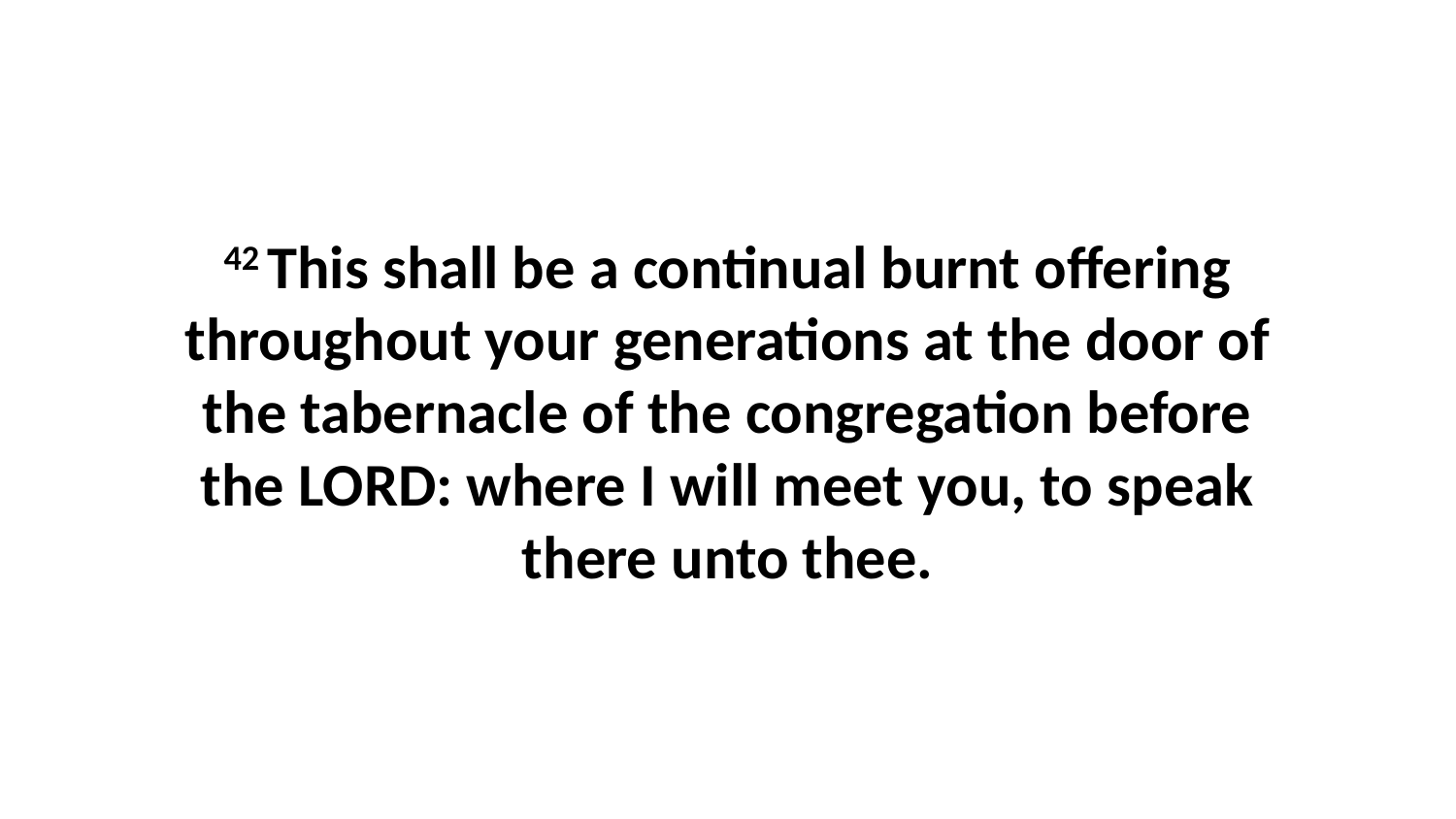

42 This shall be a continual burnt offering throughout your generations at the door of the tabernacle of the congregation before the LORD: where I will meet you, to speak there unto thee.